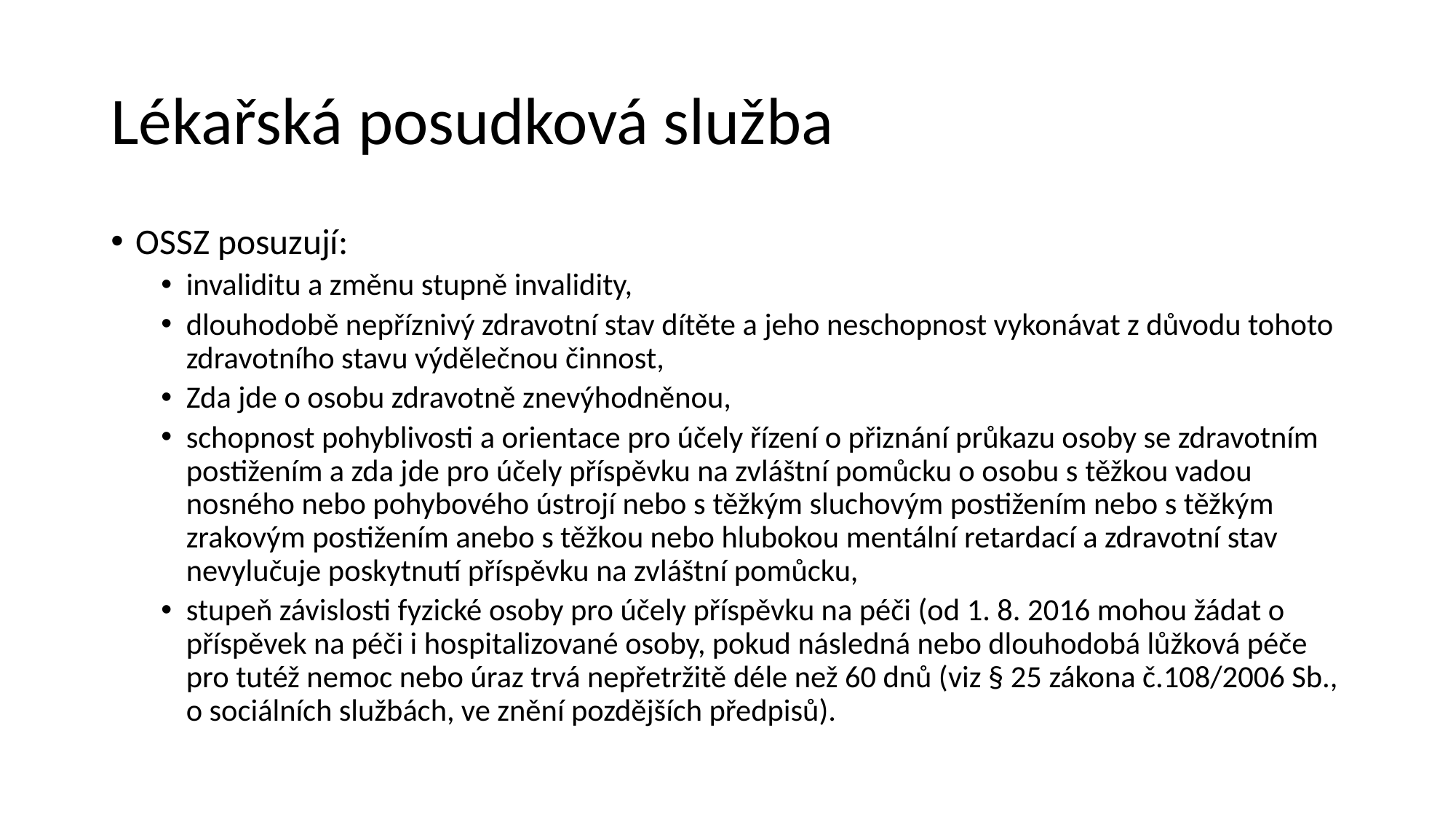

# Lékařská posudková služba
OSSZ posuzují:
invaliditu a změnu stupně invalidity,
dlouhodobě nepříznivý zdravotní stav dítěte a jeho neschopnost vykonávat z důvodu tohoto zdravotního stavu výdělečnou činnost,
Zda jde o osobu zdravotně znevýhodněnou,
schopnost pohyblivosti a orientace pro účely řízení o přiznání průkazu osoby se zdravotním postižením a zda jde pro účely příspěvku na zvláštní pomůcku o osobu s těžkou vadou nosného nebo pohybového ústrojí nebo s těžkým sluchovým postižením nebo s těžkým zrakovým postižením anebo s těžkou nebo hlubokou mentální retardací a zdravotní stav nevylučuje poskytnutí příspěvku na zvláštní pomůcku,
stupeň závislosti fyzické osoby pro účely příspěvku na péči (od 1. 8. 2016 mohou žádat o příspěvek na péči i hospitalizované osoby, pokud následná nebo dlouhodobá lůžková péče pro tutéž nemoc nebo úraz trvá nepřetržitě déle než 60 dnů (viz § 25 zákona č.108/2006 Sb., o sociálních službách, ve znění pozdějších předpisů).